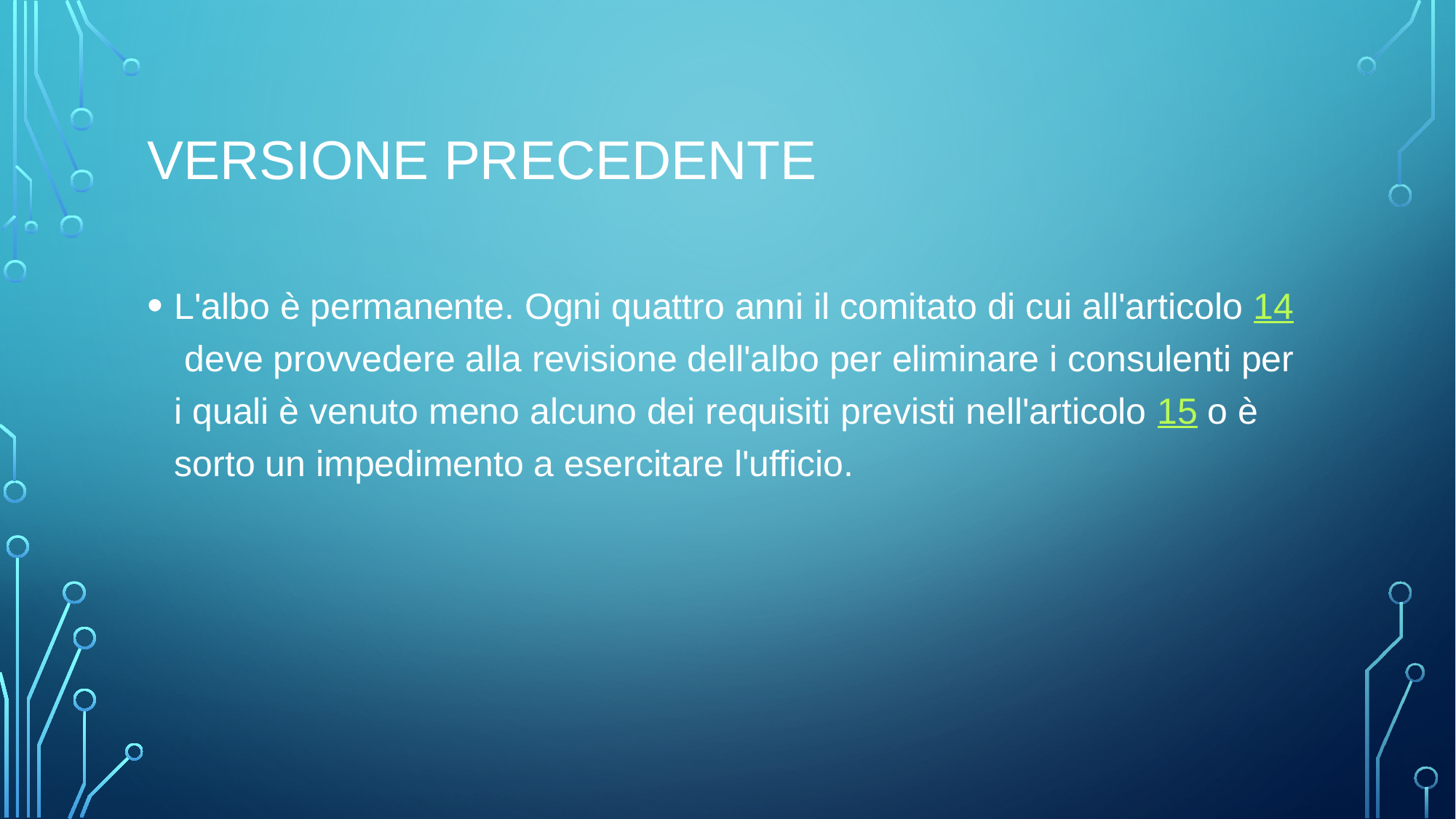

# Versione precedente
L'albo è permanente. Ogni quattro anni il comitato di cui all'articolo 14 deve provvedere alla revisione dell'albo per eliminare i consulenti per i quali è venuto meno alcuno dei requisiti previsti nell'articolo 15 o è sorto un impedimento a esercitare l'ufficio.